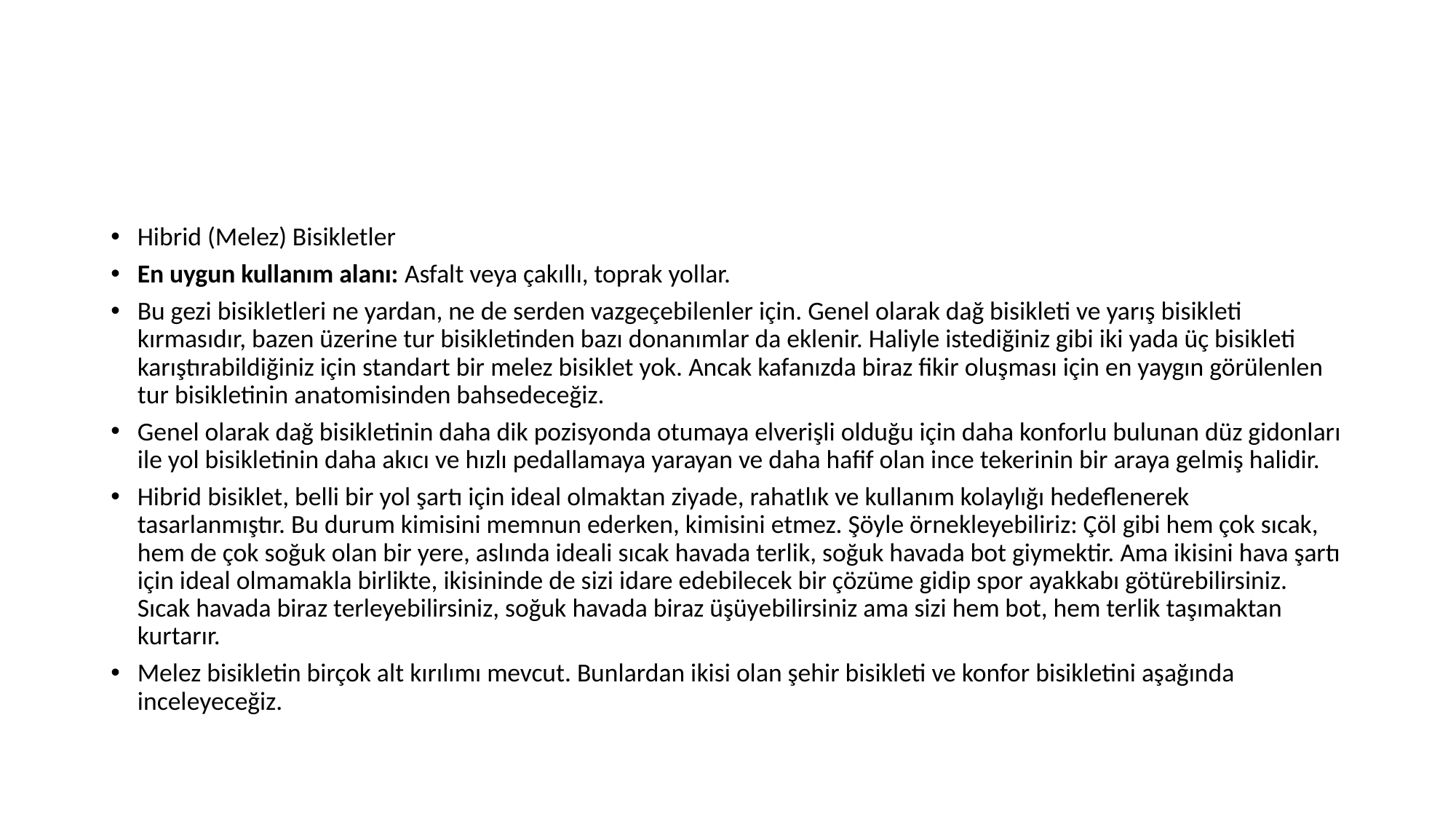

#
Hibrid (Melez) Bisikletler
En uygun kullanım alanı: Asfalt veya çakıllı, toprak yollar.
Bu gezi bisikletleri ne yardan, ne de serden vazgeçebilenler için. Genel olarak dağ bisikleti ve yarış bisikleti kırmasıdır, bazen üzerine tur bisikletinden bazı donanımlar da eklenir. Haliyle istediğiniz gibi iki yada üç bisikleti karıştırabildiğiniz için standart bir melez bisiklet yok. Ancak kafanızda biraz fikir oluşması için en yaygın görülenlen tur bisikletinin anatomisinden bahsedeceğiz.
Genel olarak dağ bisikletinin daha dik pozisyonda otumaya elverişli olduğu için daha konforlu bulunan düz gidonları ile yol bisikletinin daha akıcı ve hızlı pedallamaya yarayan ve daha hafif olan ince tekerinin bir araya gelmiş halidir.
Hibrid bisiklet, belli bir yol şartı için ideal olmaktan ziyade, rahatlık ve kullanım kolaylığı hedeflenerek tasarlanmıştır. Bu durum kimisini memnun ederken, kimisini etmez. Şöyle örnekleyebiliriz: Çöl gibi hem çok sıcak, hem de çok soğuk olan bir yere, aslında ideali sıcak havada terlik, soğuk havada bot giymektir. Ama ikisini hava şartı için ideal olmamakla birlikte, ikisininde de sizi idare edebilecek bir çözüme gidip spor ayakkabı götürebilirsiniz. Sıcak havada biraz terleyebilirsiniz, soğuk havada biraz üşüyebilirsiniz ama sizi hem bot, hem terlik taşımaktan kurtarır.
Melez bisikletin birçok alt kırılımı mevcut. Bunlardan ikisi olan şehir bisikleti ve konfor bisikletini aşağında inceleyeceğiz.